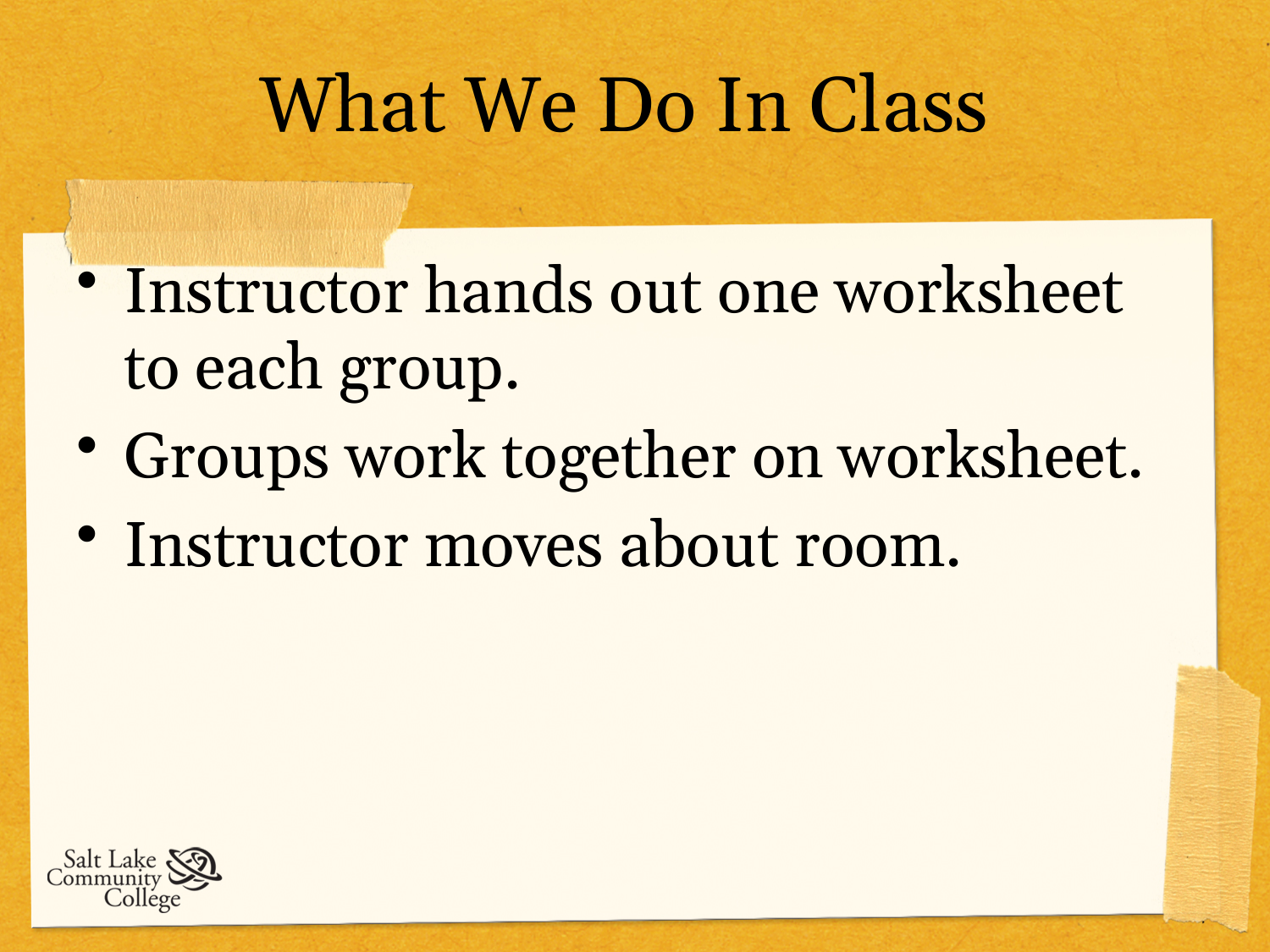

# What We Do In Class
Instructor hands out one worksheet to each group.
Groups work together on worksheet.
Instructor moves about room.